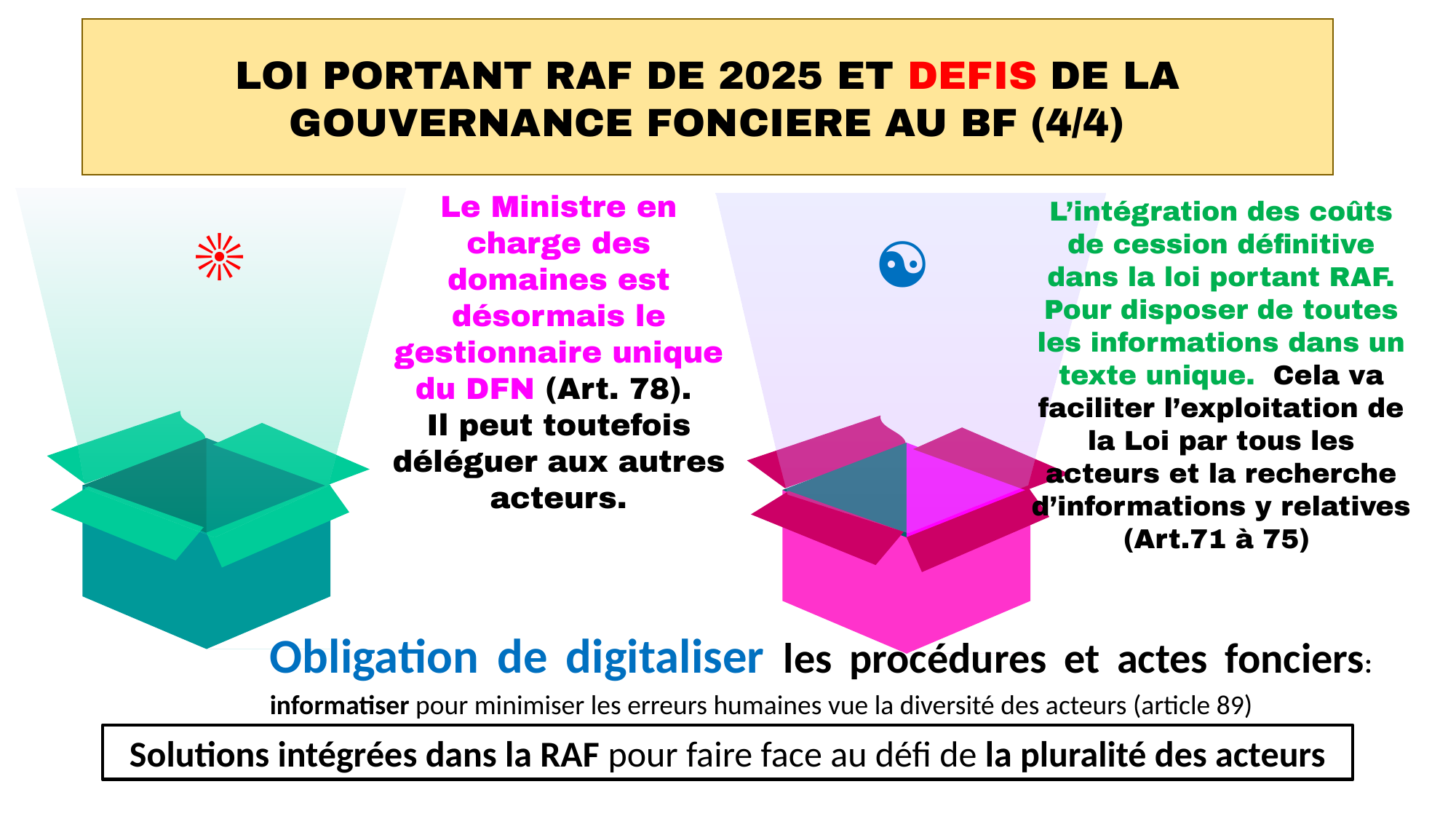

LOI PORTANT RAF DE 2025 ET DEFIS DE LA GOUVERNANCE FONCIERE AU BF (4/4)
Le Ministre en charge des domaines est désormais le gestionnaire unique du DFN (Art. 78).
Il peut toutefois déléguer aux autres acteurs.
L’intégration des coûts de cession définitive dans la loi portant RAF. Pour disposer de toutes les informations dans un texte unique.  Cela va faciliter l’exploitation de la Loi par tous les acteurs et la recherche d’informations y relatives (Art.71 à 75)

☀
☯

Obligation de digitaliser les procédures et actes fonciers: informatiser pour minimiser les erreurs humaines vue la diversité des acteurs (article 89)
Solutions intégrées dans la RAF pour faire face au défi de la pluralité des acteurs